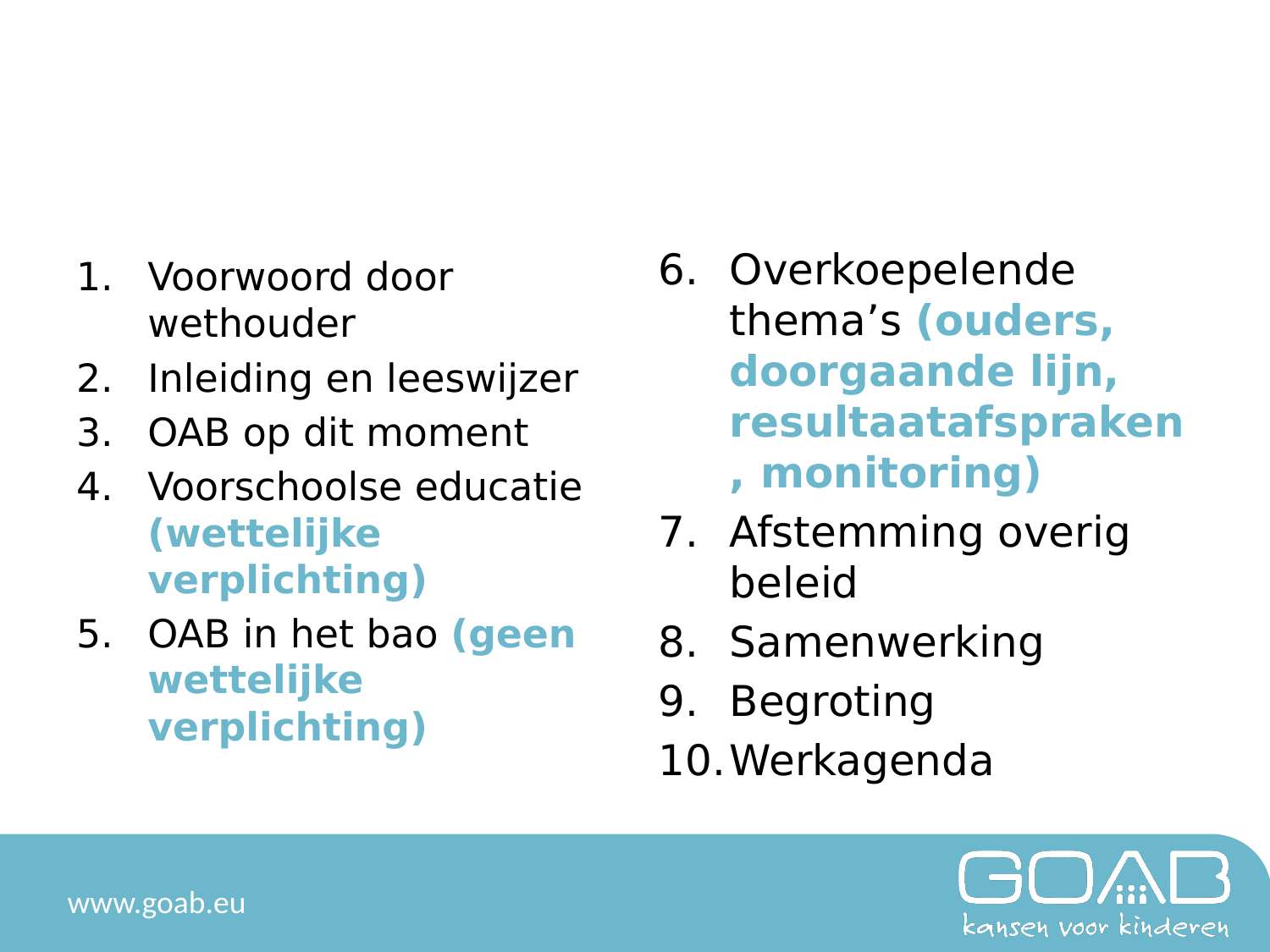

Overkoepelende thema’s (ouders, doorgaande lijn, resultaatafspraken, monitoring)
Afstemming overig beleid
Samenwerking
Begroting
Werkagenda

Voorwoord door wethouder
Inleiding en leeswijzer
OAB op dit moment
Voorschoolse educatie (wettelijke verplichting)
OAB in het bao (geen wettelijke verplichting)